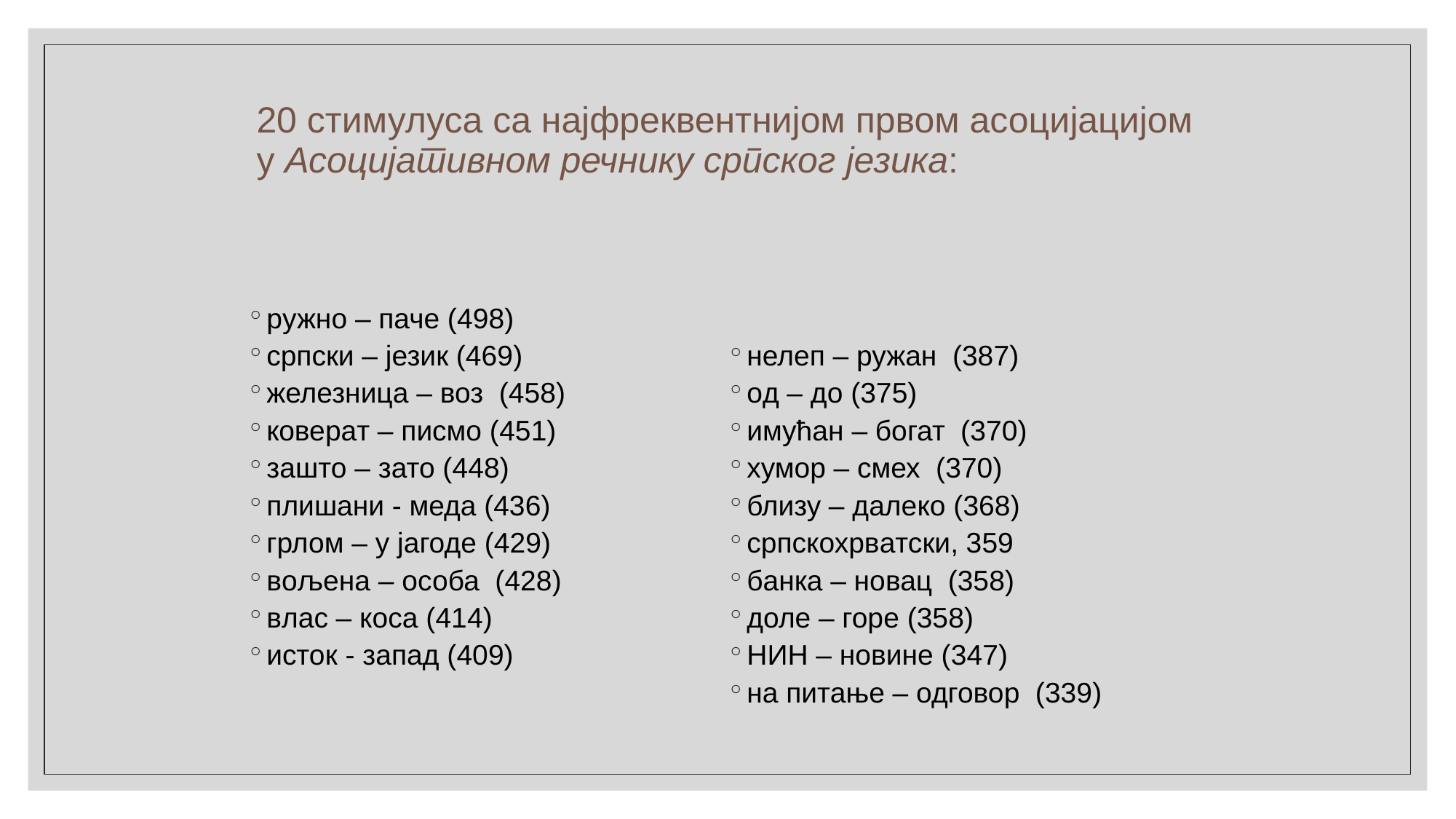

# 20 стимулуса са најфреквентнијом првом асоцијацијом у Асоцијативном речнику српског језика:
ружно – паче (498)
српски – језик (469)
железницa – воз  (458)
коверaт – писмо (451)
зaшто – зато (448)
плишaни - меда (436)
грлом – у јагоде (429)
вољенa – особа  (428)
влaс – коса (414)
исток - запад (409)

нелеп – ружан  (387)
од – до (375)
имућaн – богат  (370)
хумор – смех  (370)
близу – далеко (368)
српскохрвaтски, 359
бaнкa – новац  (358)
доле – горе (358)
НИН – новине (347)
нa питaње – одговор  (339)